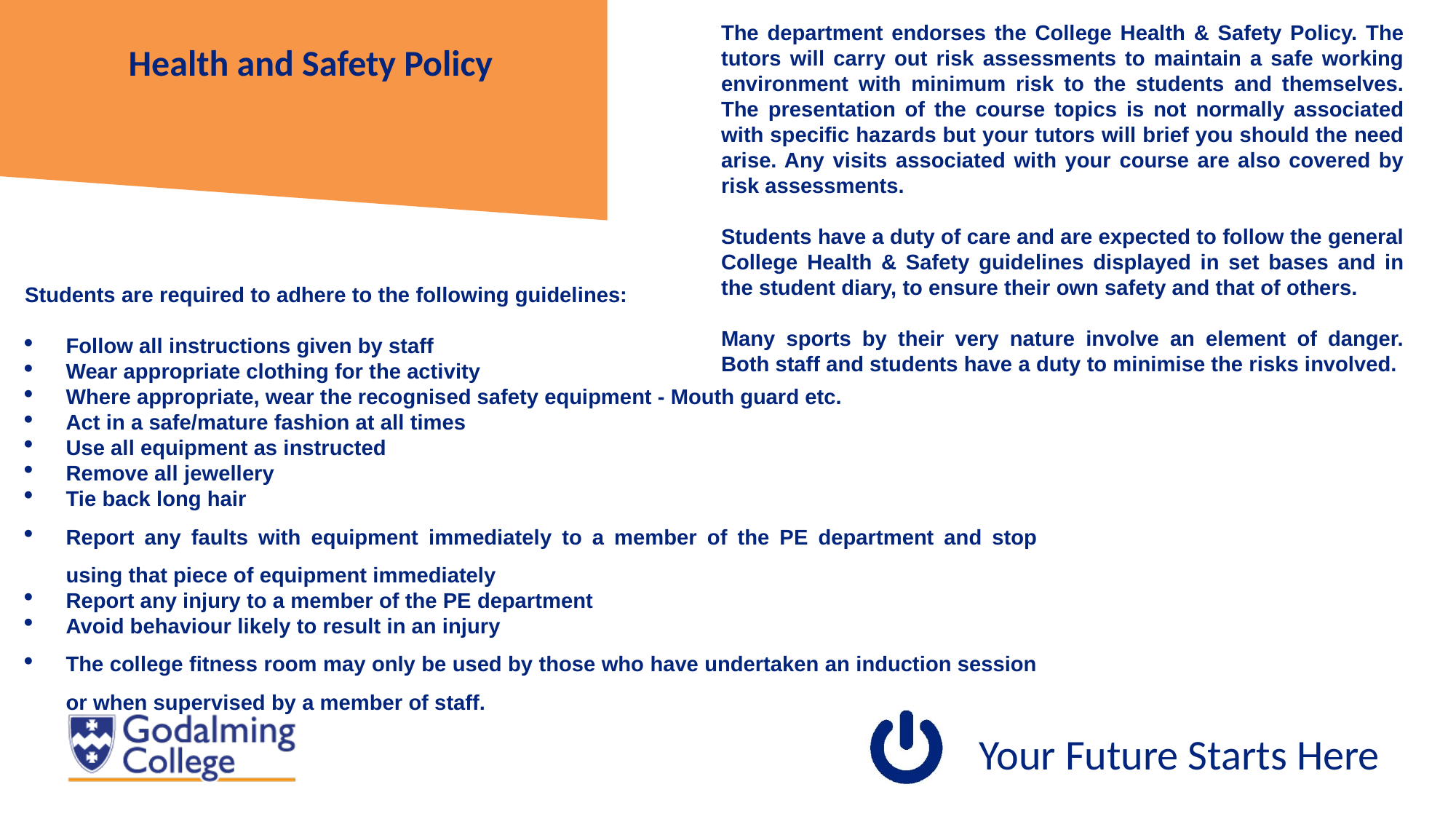

The department endorses the College Health & Safety Policy. The tutors will carry out risk assessments to maintain a safe working environment with minimum risk to the students and themselves. The presentation of the course topics is not normally associated with specific hazards but your tutors will brief you should the need arise. Any visits associated with your course are also covered by risk assessments.

Students have a duty of care and are expected to follow the general College Health & Safety guidelines displayed in set bases and in the student diary, to ensure their own safety and that of others.

Many sports by their very nature involve an element of danger. Both staff and students have a duty to minimise the risks involved.
Health and Safety Policy

Students are required to adhere to the following guidelines:

Follow all instructions given by staff
Wear appropriate clothing for the activity
Where appropriate, wear the recognised safety equipment - Mouth guard etc.
Act in a safe/mature fashion at all times
Use all equipment as instructed
Remove all jewellery
Tie back long hair
Report any faults with equipment immediately to a member of the PE department and stop using that piece of equipment immediately
Report any injury to a member of the PE department
Avoid behaviour likely to result in an injury
The college fitness room may only be used by those who have undertaken an induction session or when supervised by a member of staff.